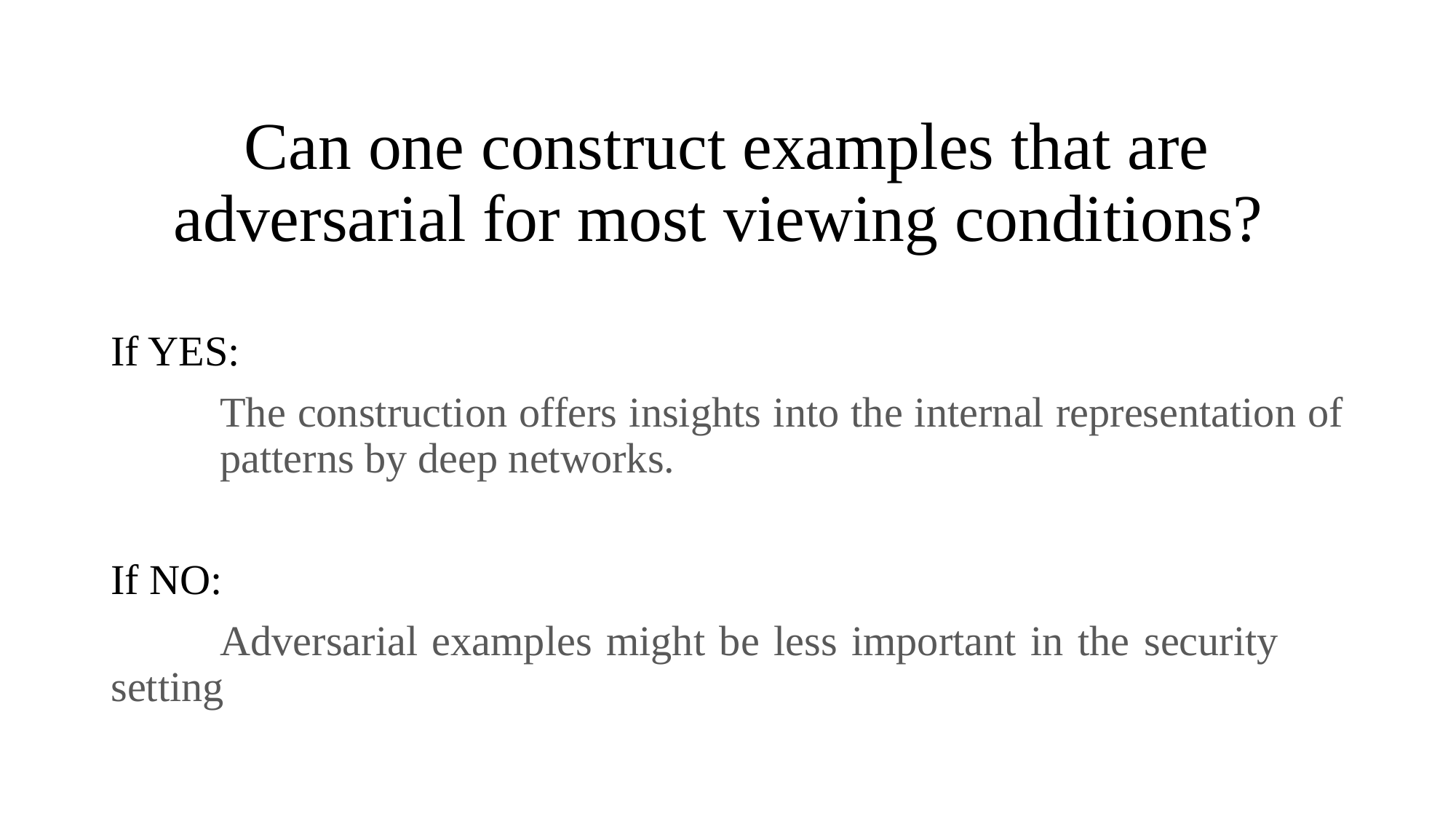

# Can one construct examples that are adversarial for most viewing conditions?
If YES:
	The construction offers insights into the internal representation of 	patterns by deep networks.

If NO:
	Adversarial examples might be less important in the security 	setting